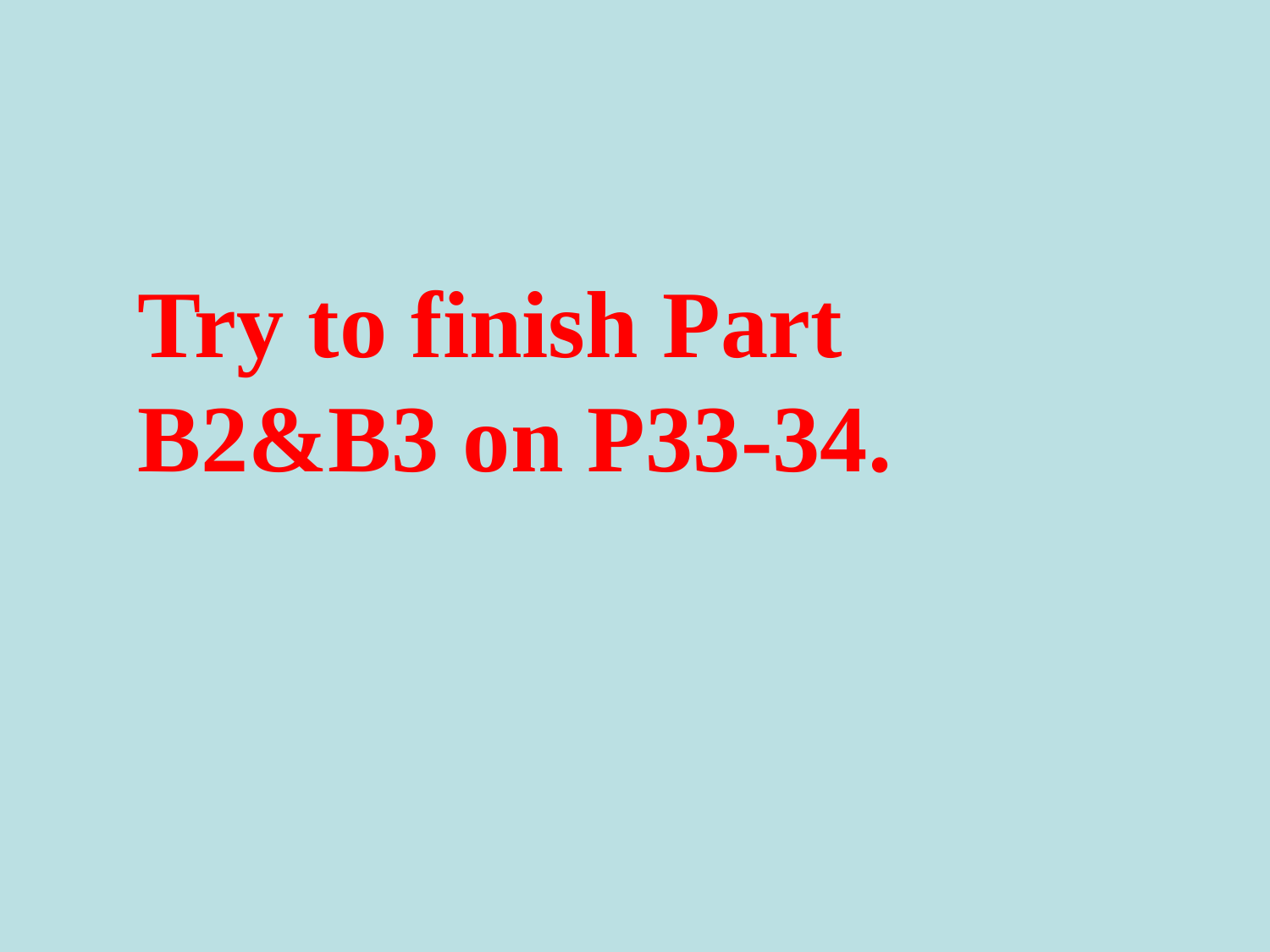

Try to finish Part B2&B3 on P33-34.